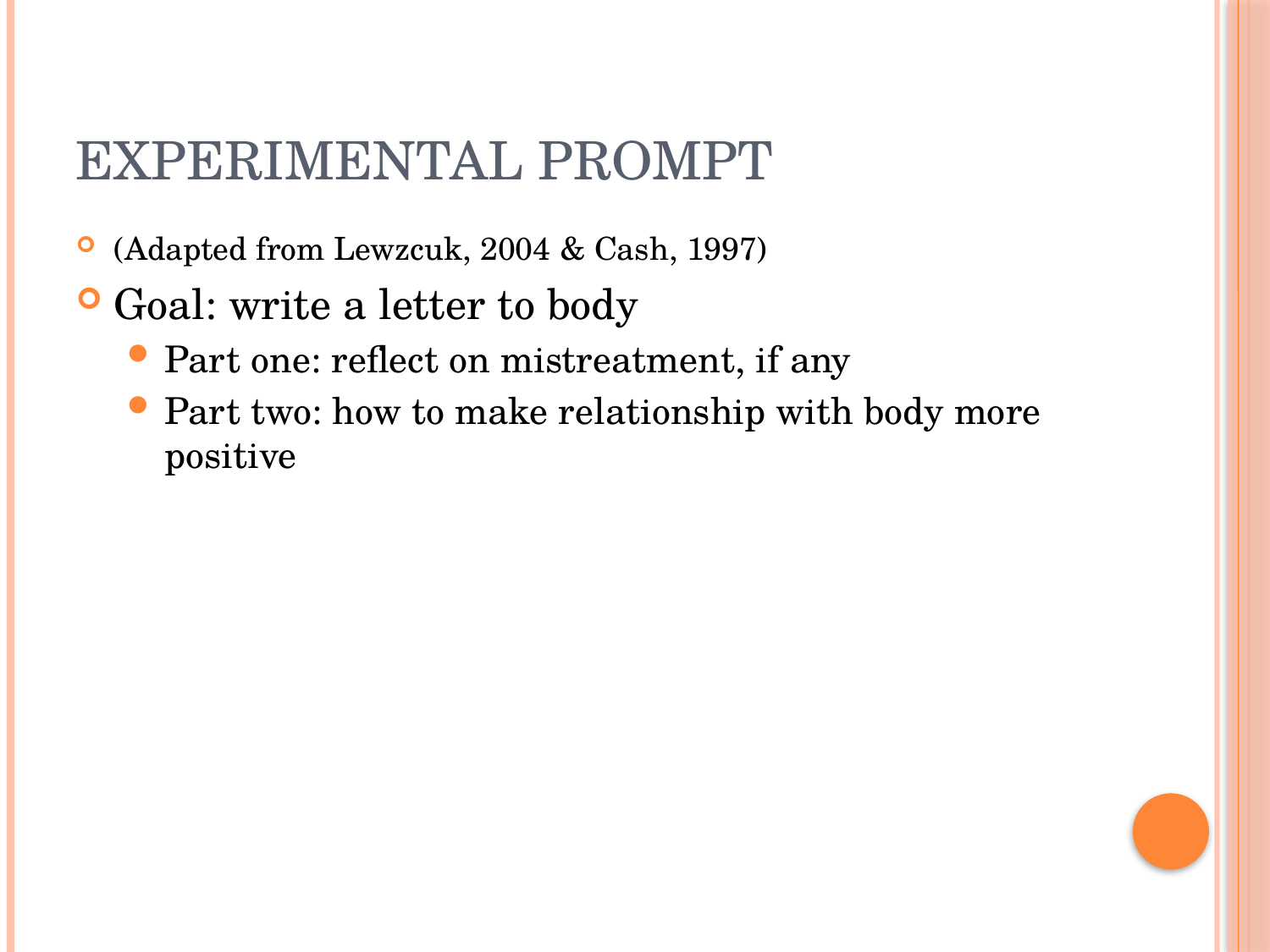

# Experimental Prompt
(Adapted from Lewzcuk, 2004 & Cash, 1997)
Goal: write a letter to body
Part one: reflect on mistreatment, if any
Part two: how to make relationship with body more positive